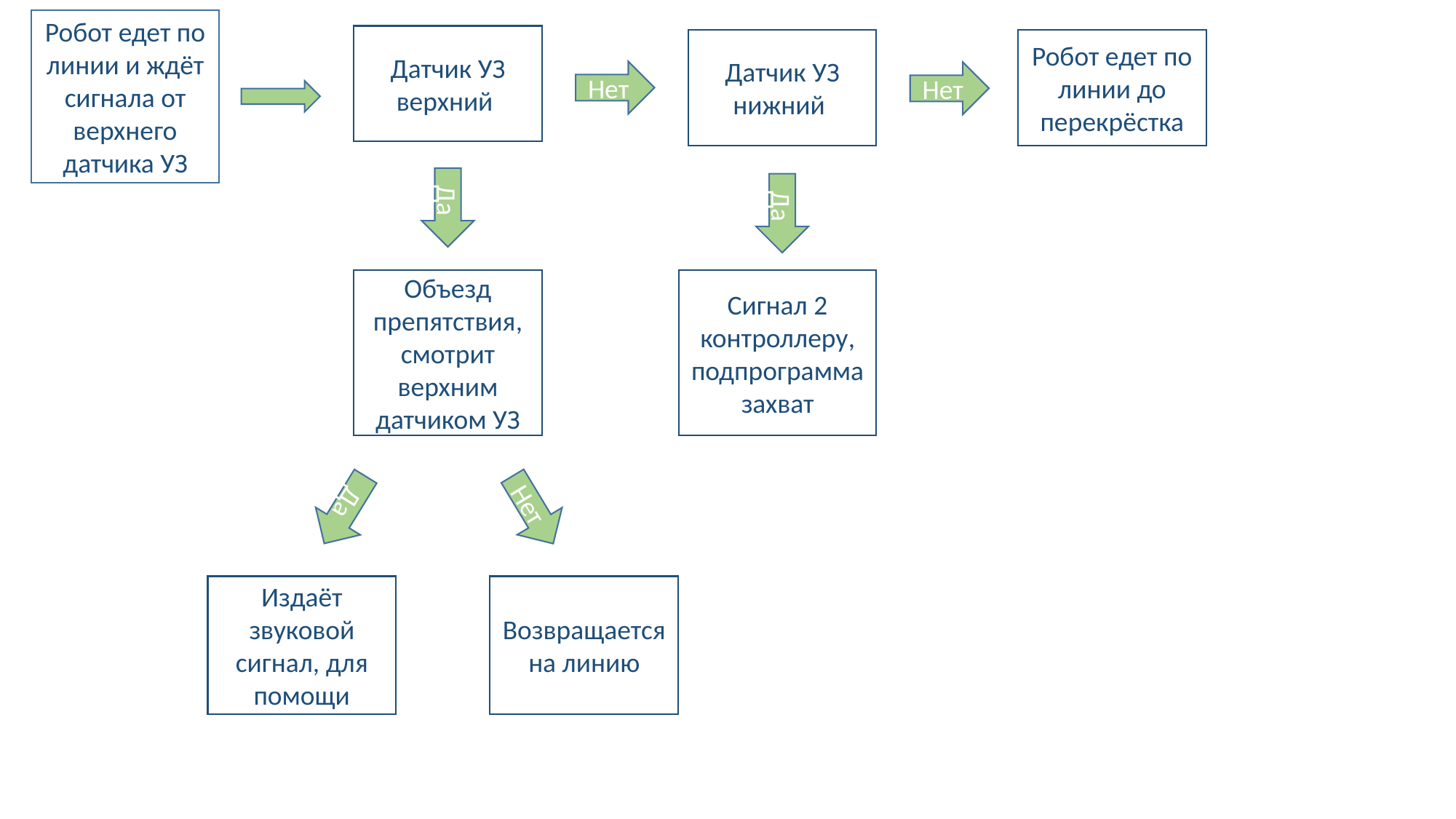

Робот едет по линии и ждёт сигнала от верхнего датчика УЗ
Датчик УЗ верхний
Датчик УЗ
нижний
Робот едет по линии до перекрёстка
Нет
Нет

Да
Да
Объезд препятствия, смотрит верхним датчиком УЗ
Сигнал 2 контроллеру, подпрограмма захват
Нет
Да
Издаёт звуковой сигнал, для помощи
Возвращается на линию